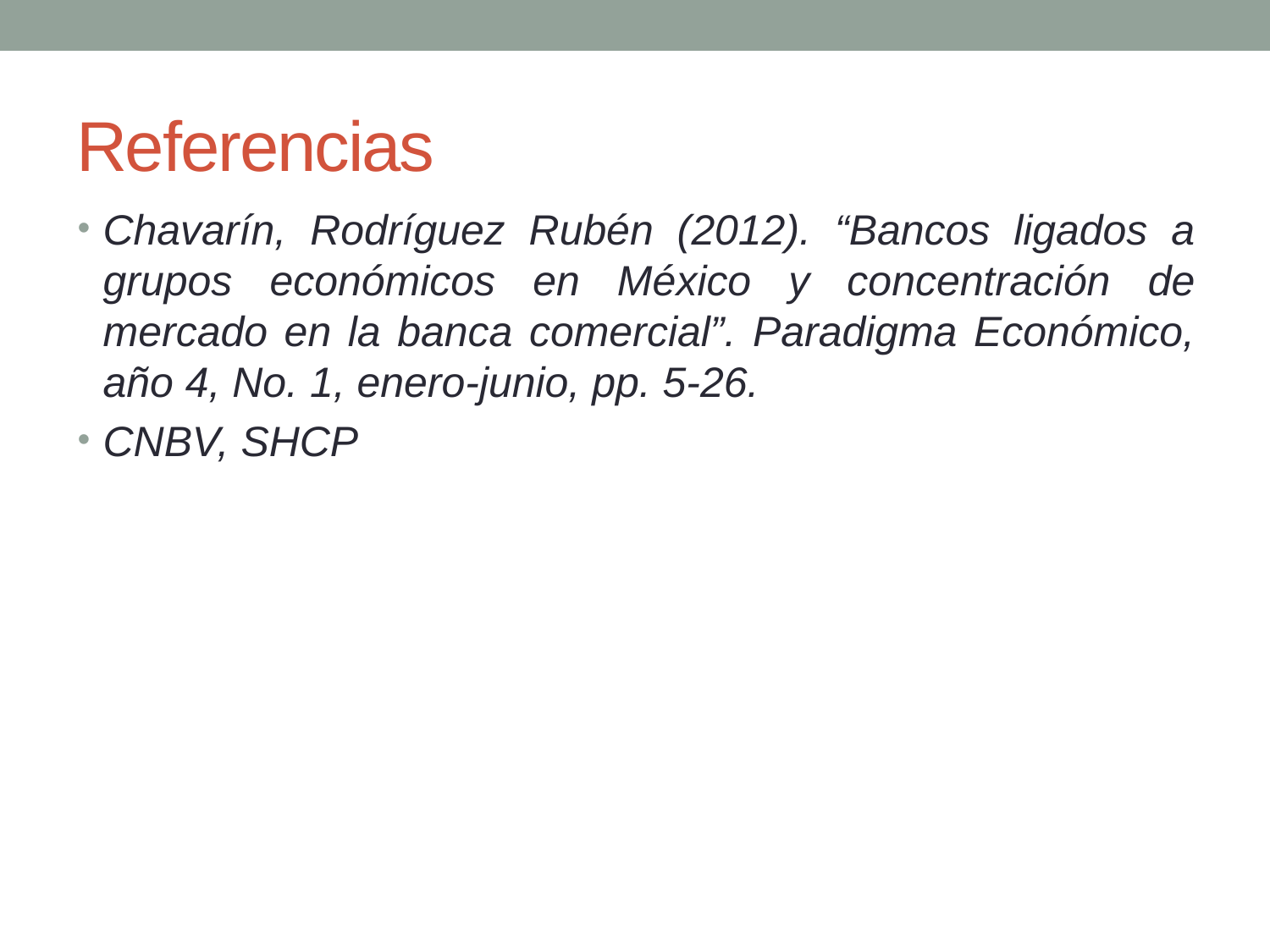

# Referencias
Chavarín, Rodríguez Rubén (2012). “Bancos ligados a grupos económicos en México y concentración de mercado en la banca comercial”. Paradigma Económico, año 4, No. 1, enero-junio, pp. 5-26.
CNBV, SHCP